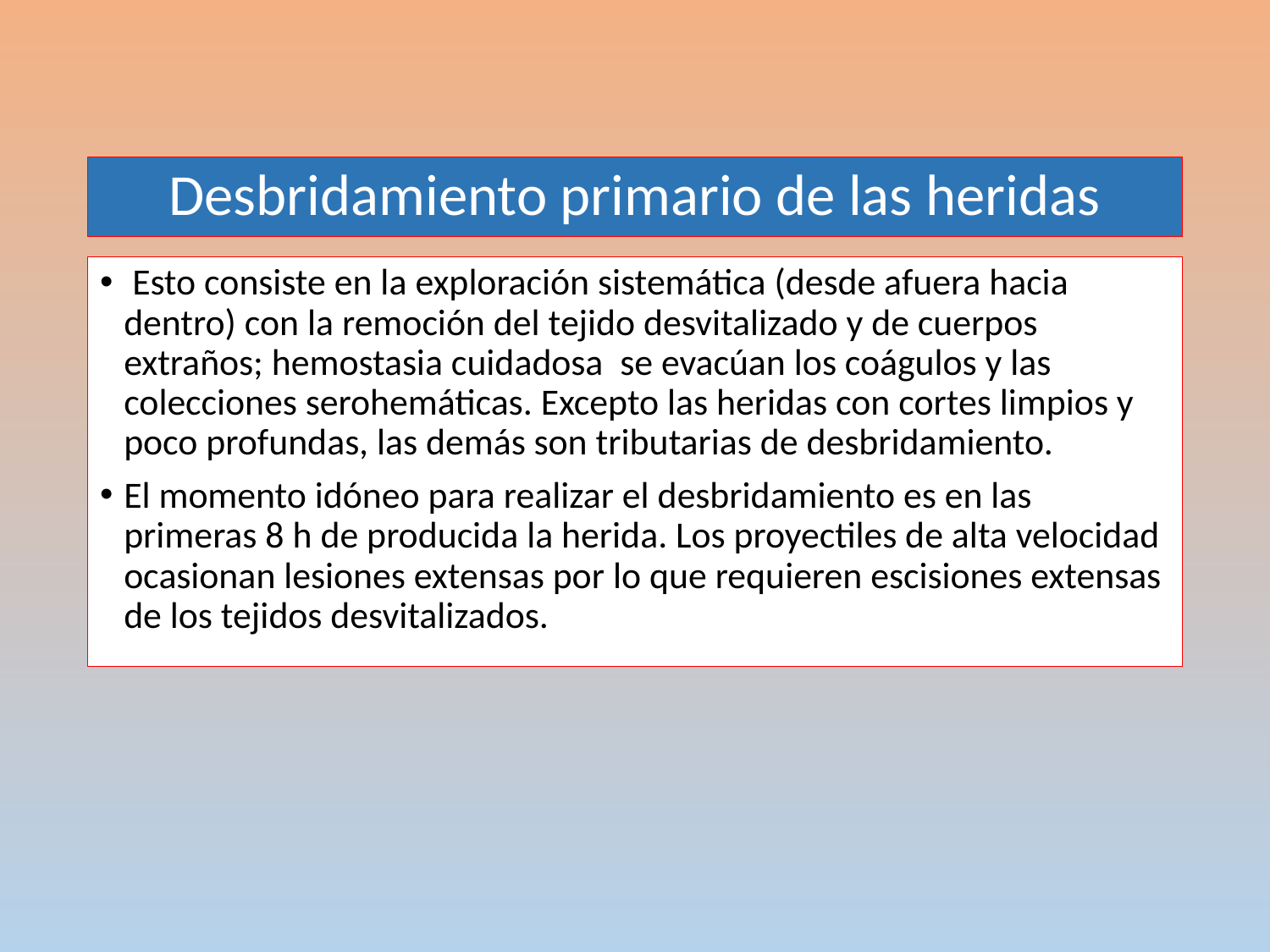

# Desbridamiento primario de las heridas
 Esto consiste en la exploración sistemática (desde afuera hacia dentro) con la remoción del tejido desvitalizado y de cuerpos extraños; hemostasia cuidadosa  se evacúan los coágulos y las colecciones serohemáticas. Excepto las heridas con cortes limpios y poco profundas, las demás son tributarias de desbridamiento.
El momento idóneo para realizar el desbridamiento es en las primeras 8 h de producida la herida. Los proyectiles de alta velocidad ocasionan lesiones extensas por lo que requieren escisiones extensas de los tejidos desvitalizados.